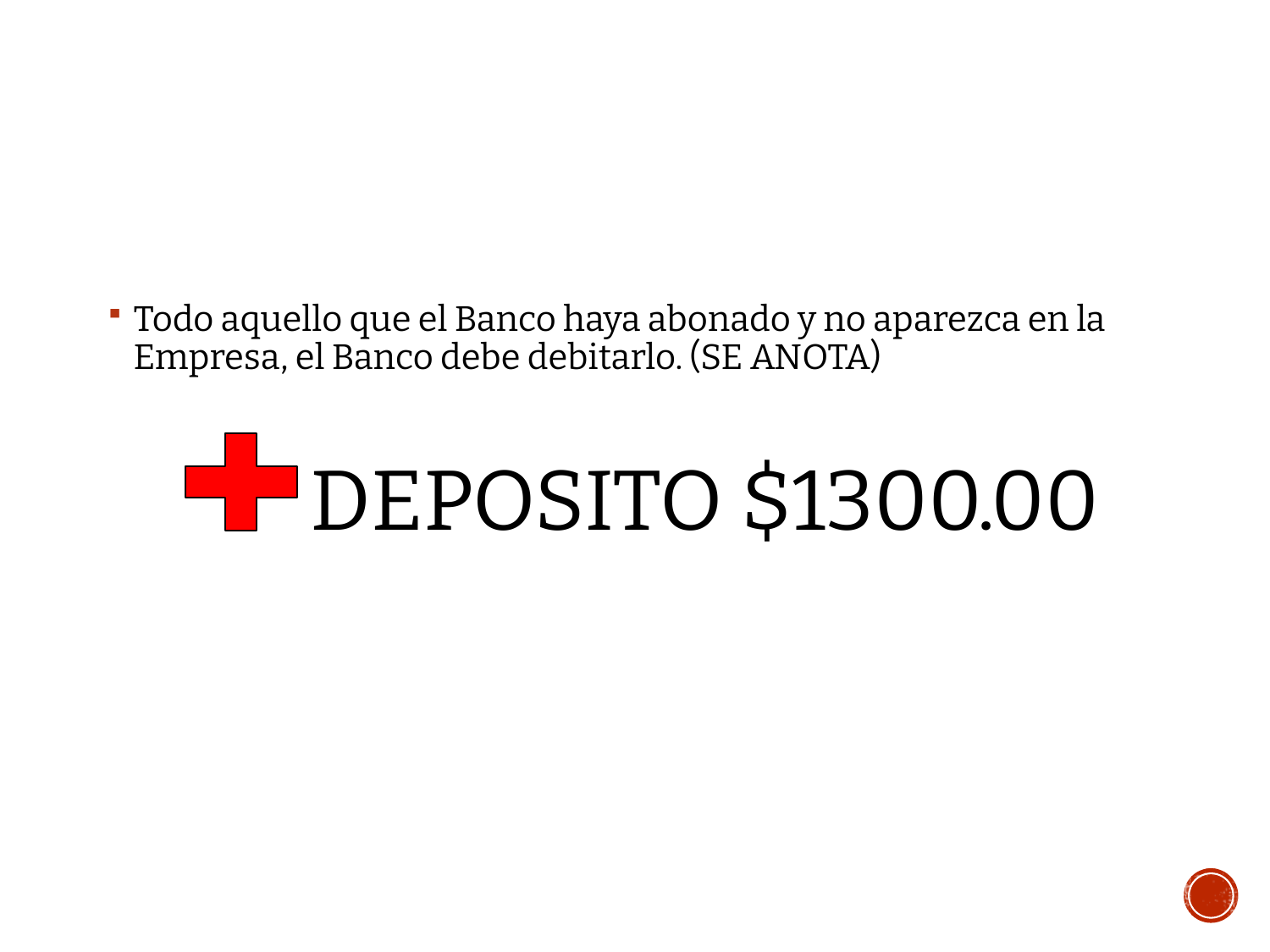

#
Todo aquello que el Banco haya abonado y no aparezca en la Empresa, el Banco debe debitarlo. (SE ANOTA)

                    DEPOSITO $1300.00